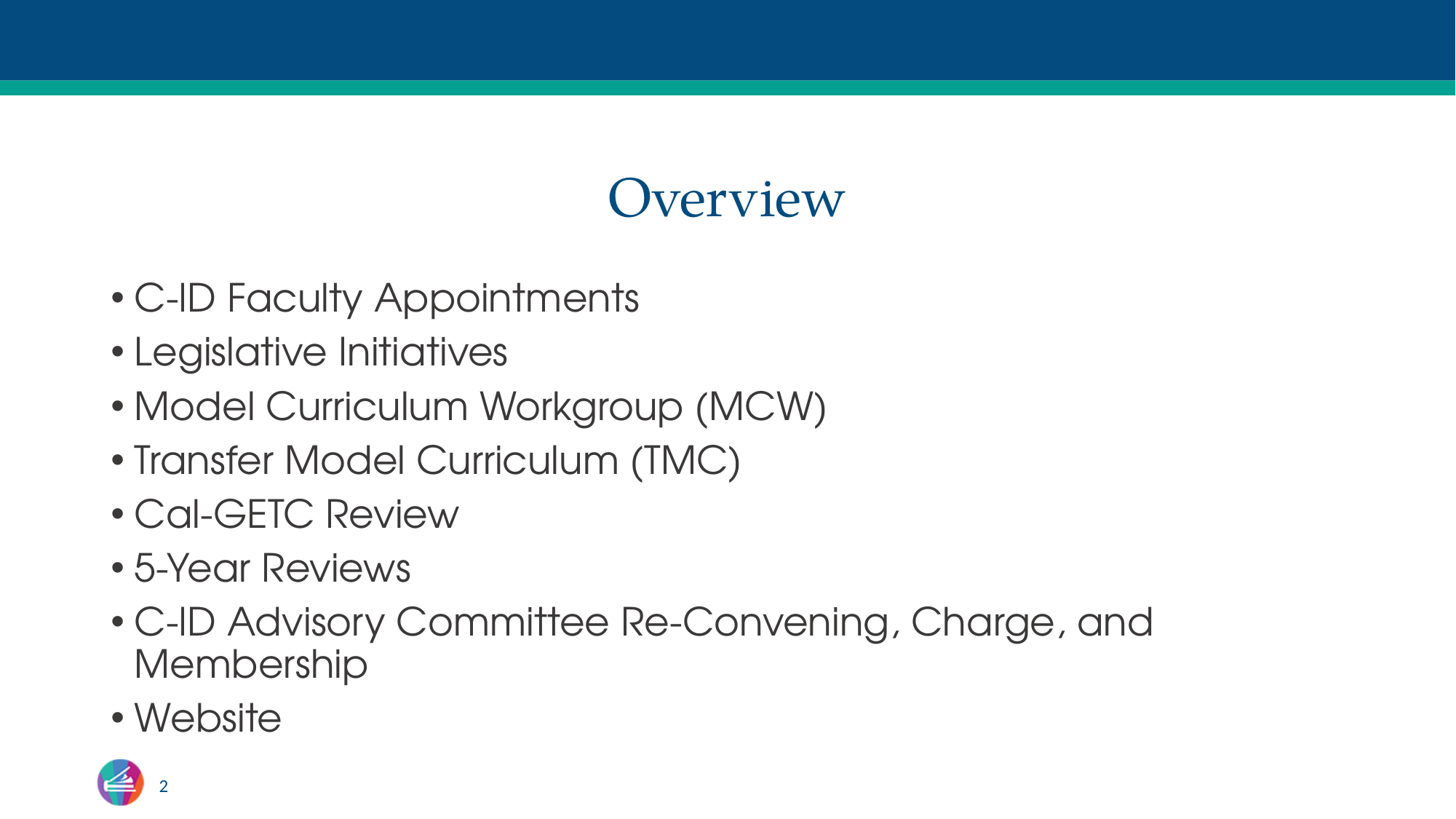

# Overview
C-ID Faculty Appointments
Legislative Initiatives
Model Curriculum Workgroup (MCW)
Transfer Model Curriculum (TMC)
Cal-GETC Review
5-Year Reviews
C-ID Advisory Committee Re-Convening, Charge, and Membership
Website

2